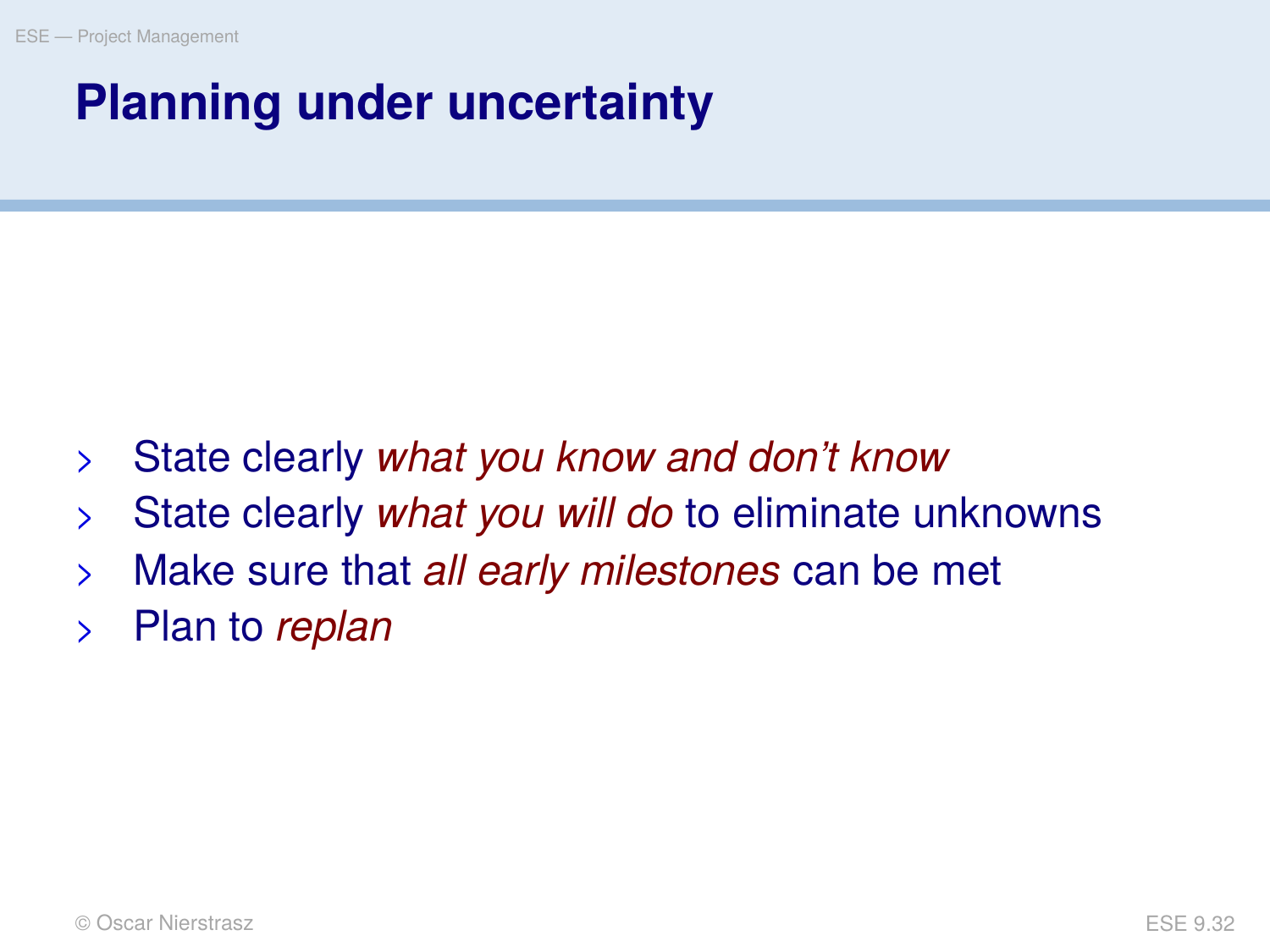

ESE — Project Management
# Planning under uncertainty
State clearly what you know and don’t know
State clearly what you will do to eliminate unknowns
Make sure that all early milestones can be met
Plan to replan
© Oscar Nierstrasz
ESE 9.32